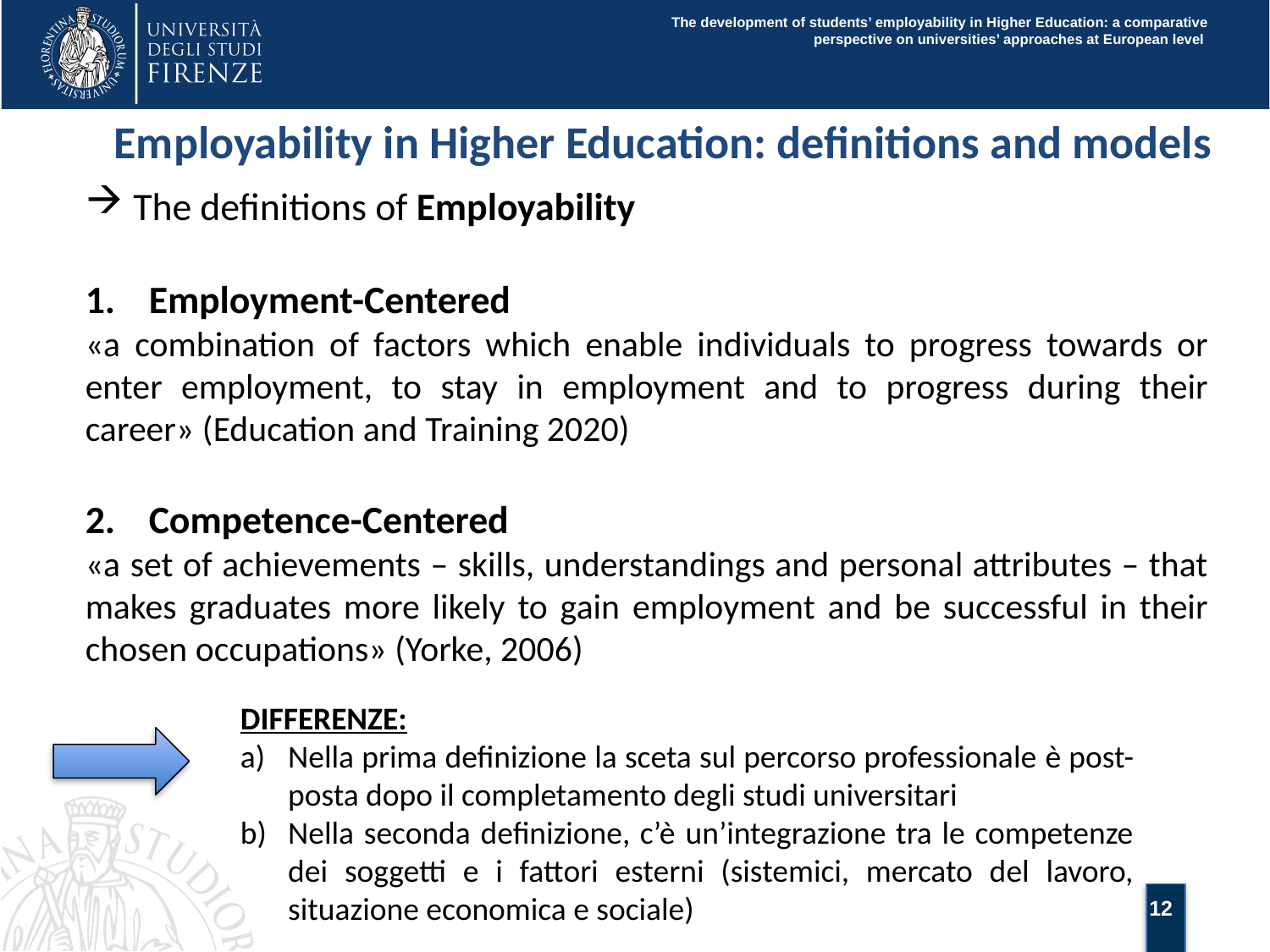

The development of students’ employability in Higher Education: a comparative perspective on universities’ approaches at European level
Employability in Higher Education: definitions and models
The definitions of Employability

Employment-Centered
«a combination of factors which enable individuals to progress towards or enter employment, to stay in employment and to progress during their career» (Education and Training 2020)

Competence-Centered
«a set of achievements – skills, understandings and personal attributes – that makes graduates more likely to gain employment and be successful in their chosen occupations» (Yorke, 2006)

DIFFERENZE:
Nella prima definizione la sceta sul percorso professionale è post-posta dopo il completamento degli studi universitari
Nella seconda definizione, c’è un’integrazione tra le competenze dei soggetti e i fattori esterni (sistemici, mercato del lavoro, situazione economica e sociale)

12